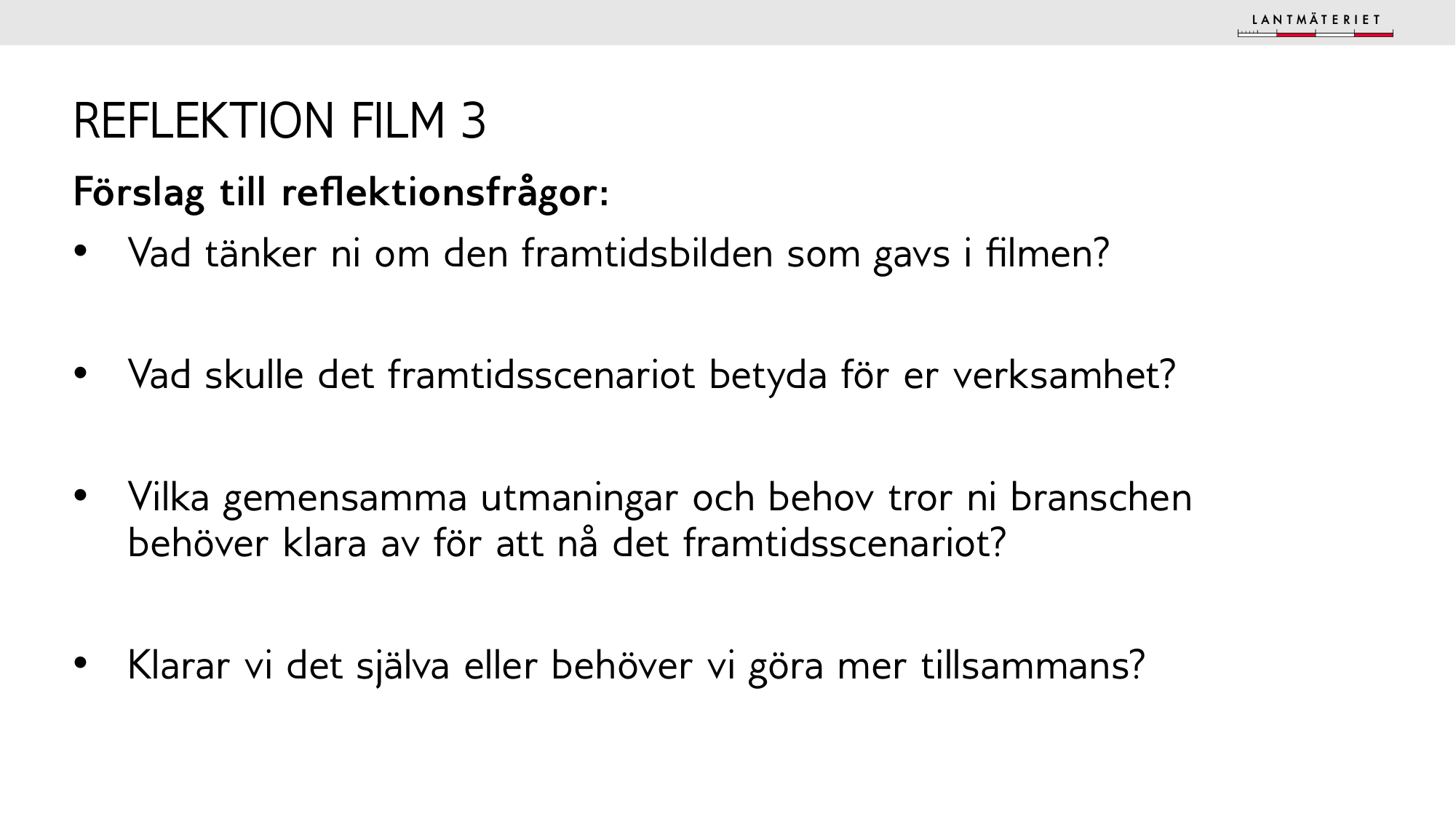

# Reflektion film 3
Förslag till reflektionsfrågor:
Vad tänker ni om den framtidsbilden som gavs i filmen?

Vad skulle det framtidsscenariot betyda för er verksamhet?

Vilka gemensamma utmaningar och behov tror ni branschen behöver klara av för att nå det framtidsscenariot?

Klarar vi det själva eller behöver vi göra mer tillsammans?